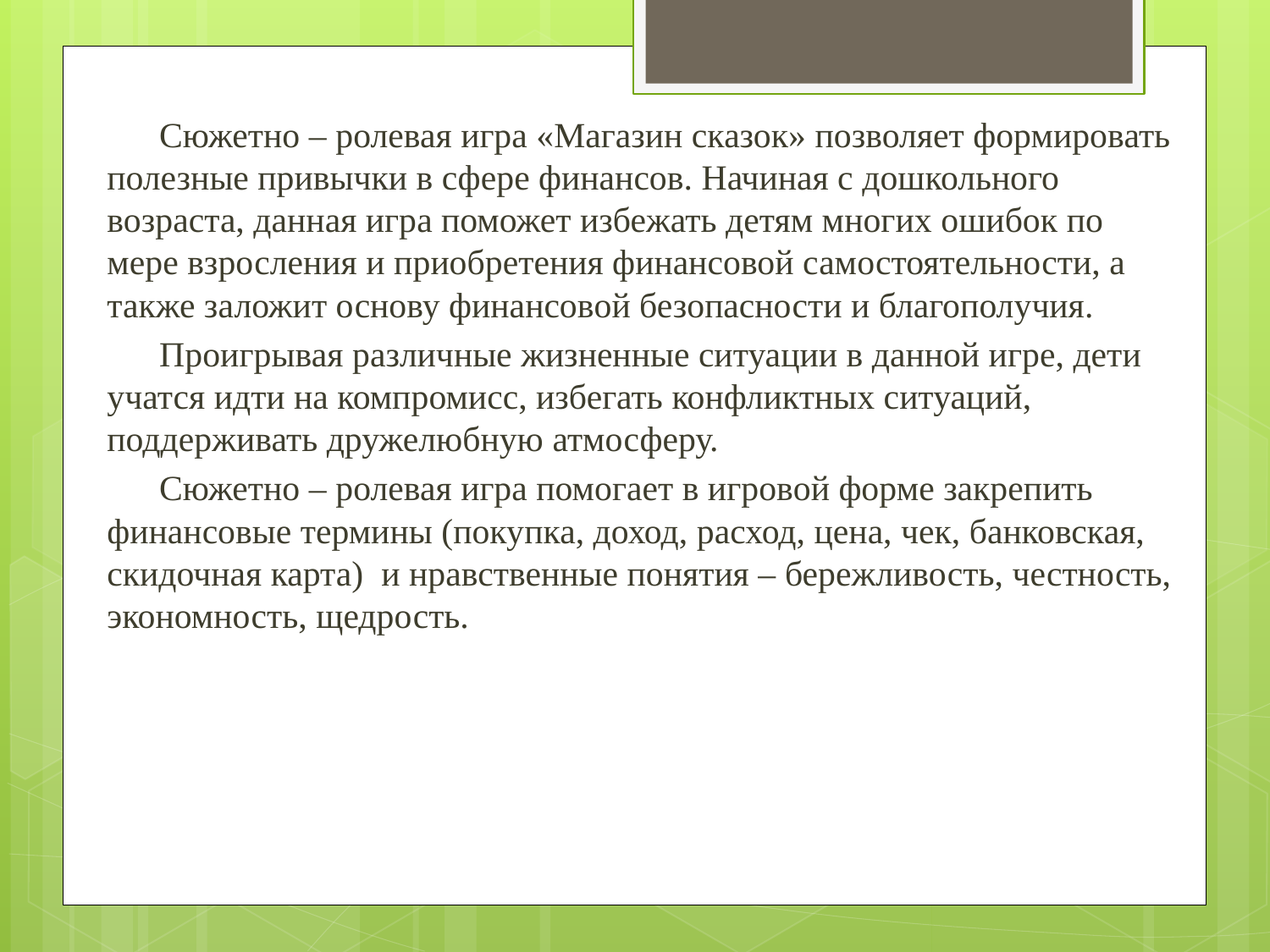

Сюжетно – ролевая игра «Магазин сказок» позволяет формировать полезные привычки в сфере финансов. Начиная с дошкольного возраста, данная игра поможет избежать детям многих ошибок по мере взросления и приобретения финансовой самостоятельности, а также заложит основу финансовой безопасности и благополучия.
Проигрывая различные жизненные ситуации в данной игре, дети учатся идти на компромисс, избегать конфликтных ситуаций, поддерживать дружелюбную атмосферу.
Сюжетно – ролевая игра помогает в игровой форме закрепить финансовые термины (покупка, доход, расход, цена, чек, банковская, скидочная карта)  и нравственные понятия – бережливость, честность, экономность, щедрость.